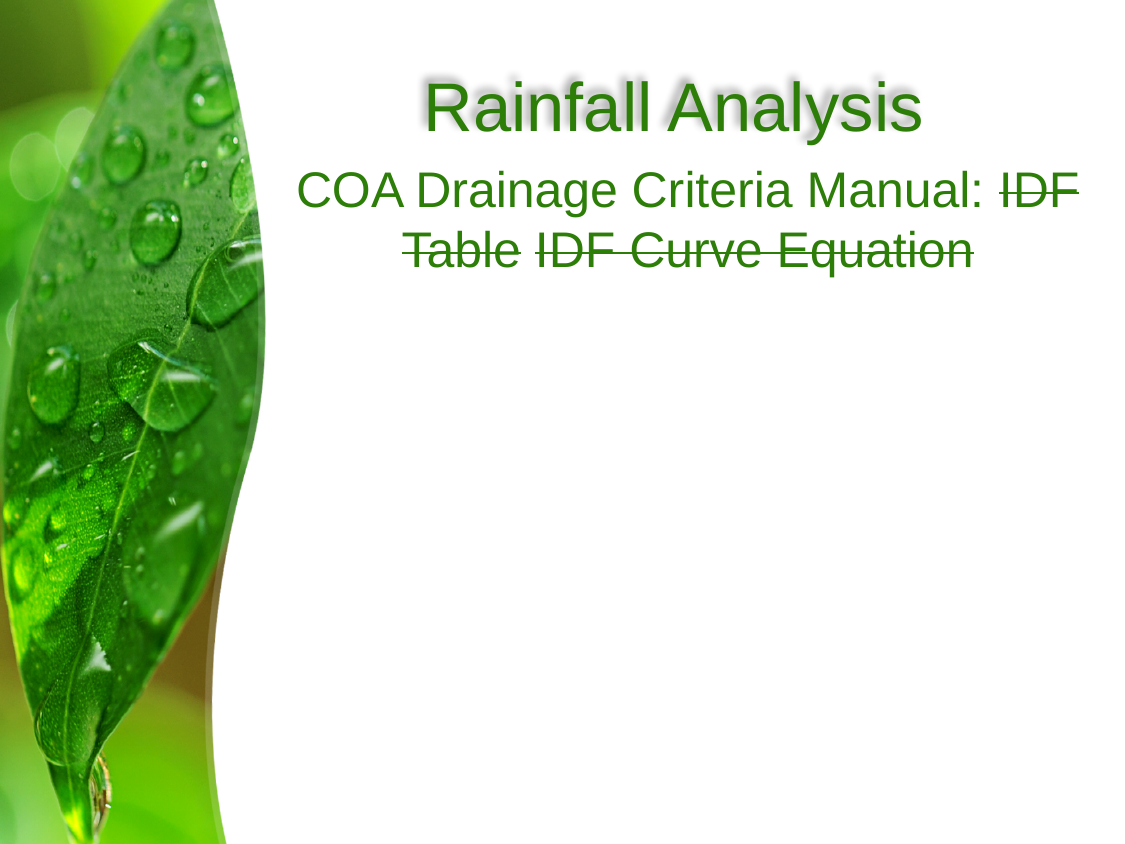

# Rainfall Analysis
COA Drainage Criteria Manual: IDF Table IDF Curve Equation